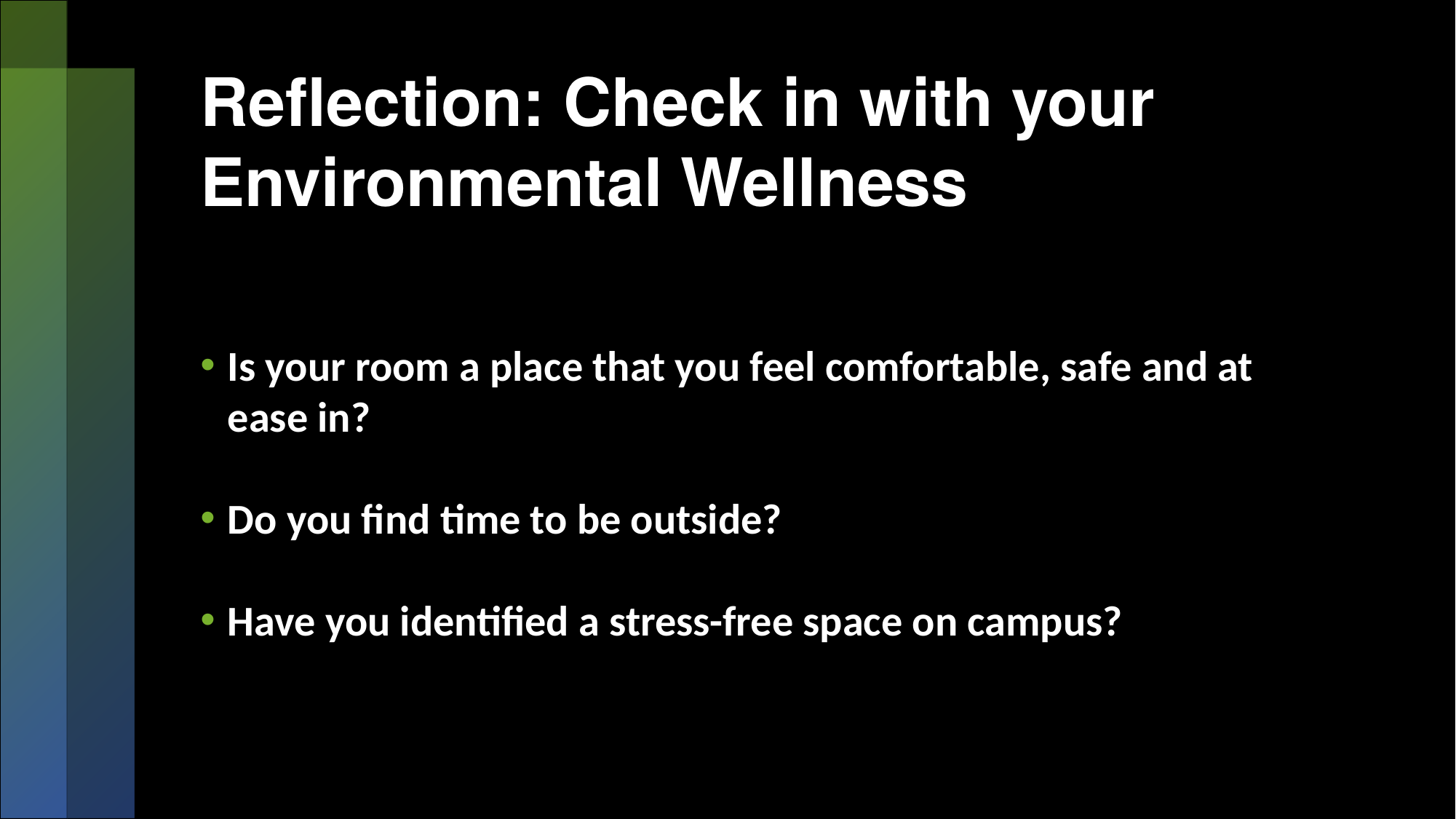

# Reflection: Check in with your Environmental Wellness

Is your room a place that you feel comfortable, safe and at ease in?

Do you find time to be outside?

Have you identified a stress-free space on campus?